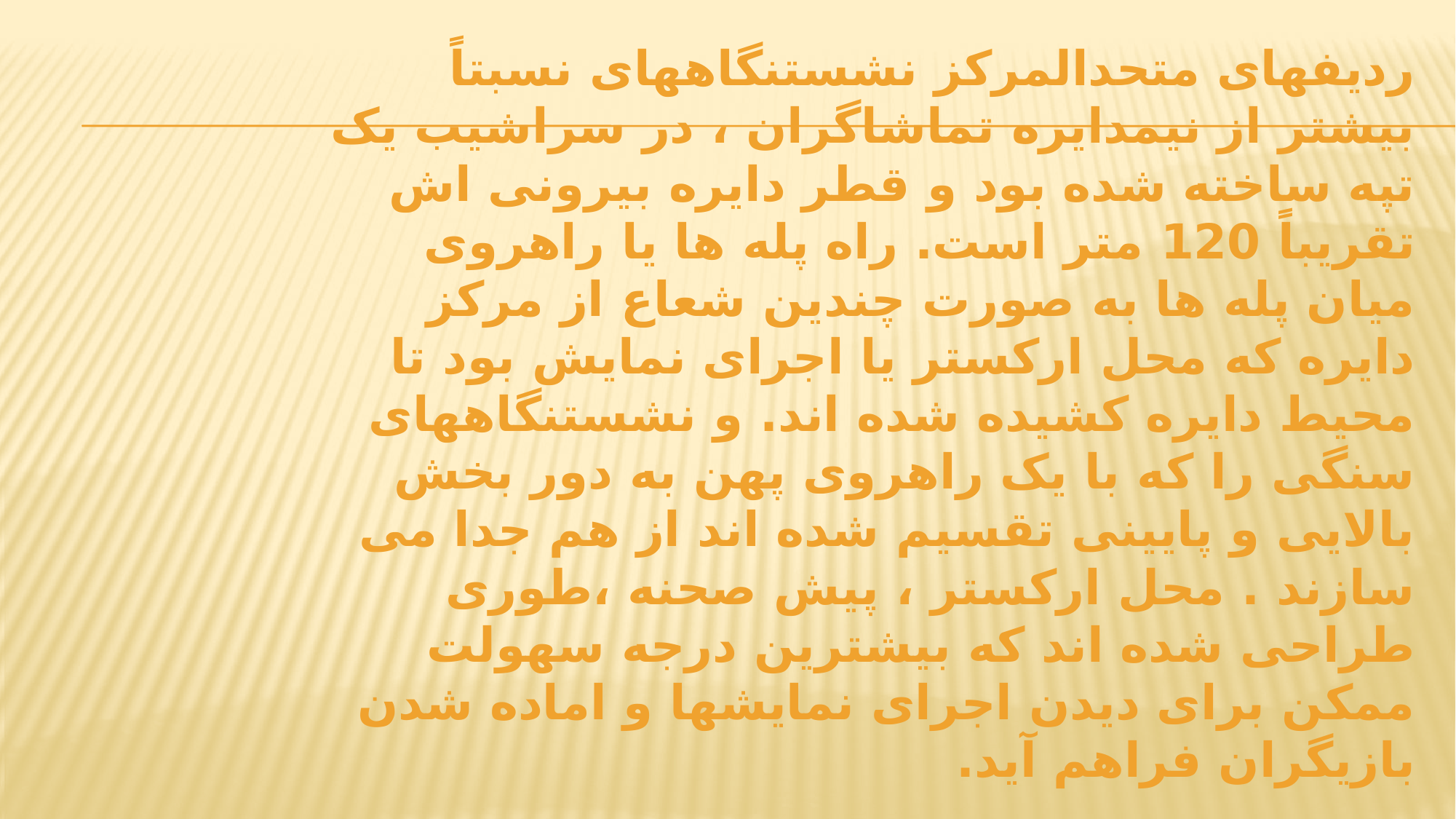

# ردیفهای متحدالمرکز نشستنگاههای نسبتاً بیشتر از نیمدایره تماشاگران ، در سراشیب یک تپه ساخته شده بود و قطر دایره بیرونی اش تقریباً 120 متر است. راه پله ها یا راهروی میان پله ها به صورت چندین شعاع از مرکز دایره که محل ارکستر یا اجرای نمایش بود تا محیط دایره کشیده شده اند. و نشستنگاههای سنگی را که با یک راهروی پهن به دور بخش بالایی و پایینی تقسیم شده اند از هم جدا می سازند . محل ارکستر ، پیش صحنه ،طوری طراحی شده اند که بیشترین درجه سهولت ممکن برای دیدن اجرای نمایشها و اماده شدن بازیگران فراهم آید.